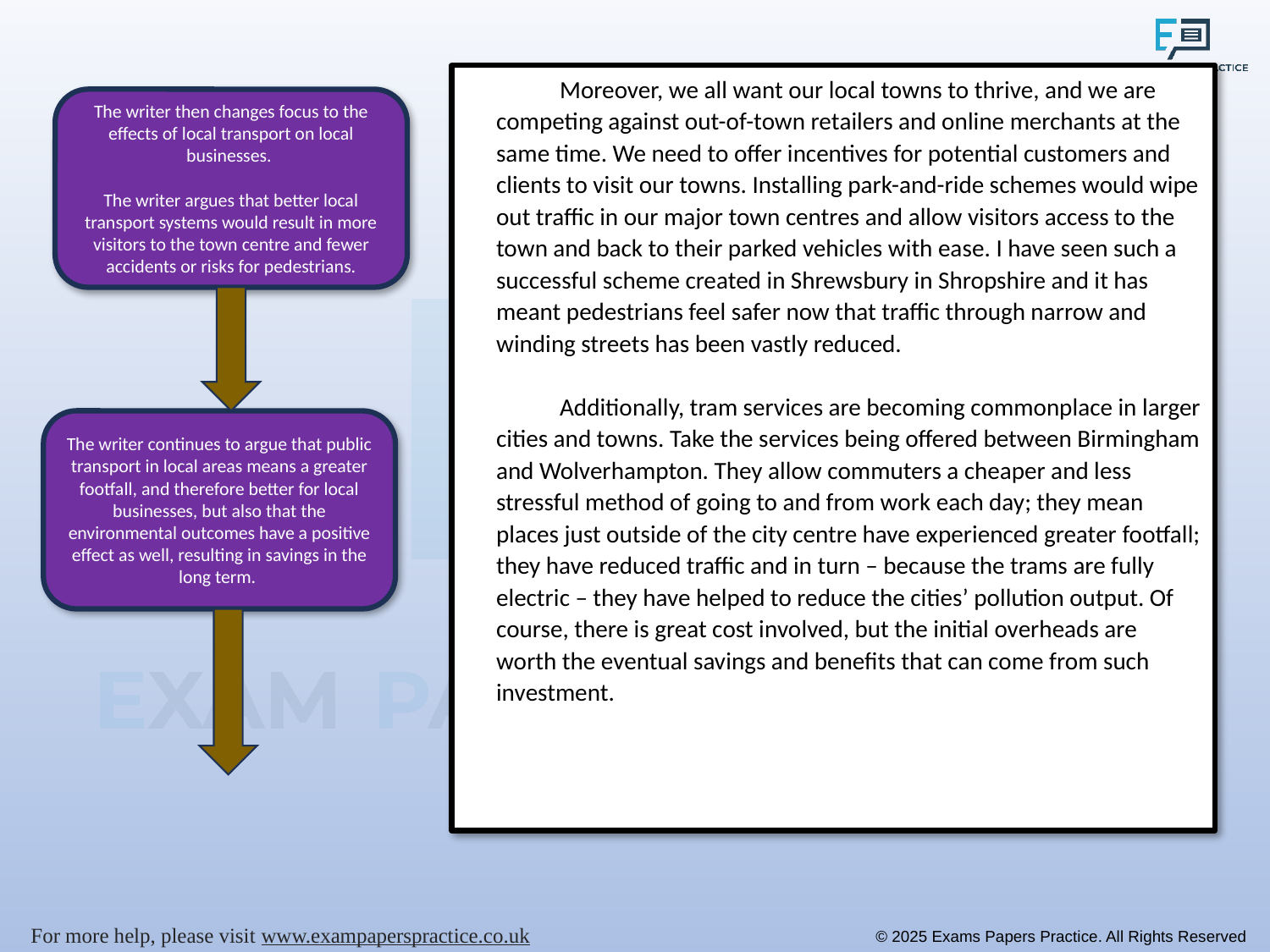

Moreover, we all want our local towns to thrive, and we are competing against out-of-town retailers and online merchants at the same time. We need to offer incentives for potential customers and clients to visit our towns. Installing park-and-ride schemes would wipe out traffic in our major town centres and allow visitors access to the town and back to their parked vehicles with ease. I have seen such a successful scheme created in Shrewsbury in Shropshire and it has meant pedestrians feel safer now that traffic through narrow and winding streets has been vastly reduced.
Additionally, tram services are becoming commonplace in larger cities and towns. Take the services being offered between Birmingham and Wolverhampton. They allow commuters a cheaper and less stressful method of going to and from work each day; they mean places just outside of the city centre have experienced greater footfall; they have reduced traffic and in turn – because the trams are fully electric – they have helped to reduce the cities’ pollution output. Of course, there is great cost involved, but the initial overheads are worth the eventual savings and benefits that can come from such investment.
The writer then changes focus to the effects of local transport on local businesses.

The writer argues that better local transport systems would result in more visitors to the town centre and fewer accidents or risks for pedestrians.

The writer continues to argue that public transport in local areas means a greater footfall, and therefore better for local businesses, but also that the environmental outcomes have a positive effect as well, resulting in savings in the long term.